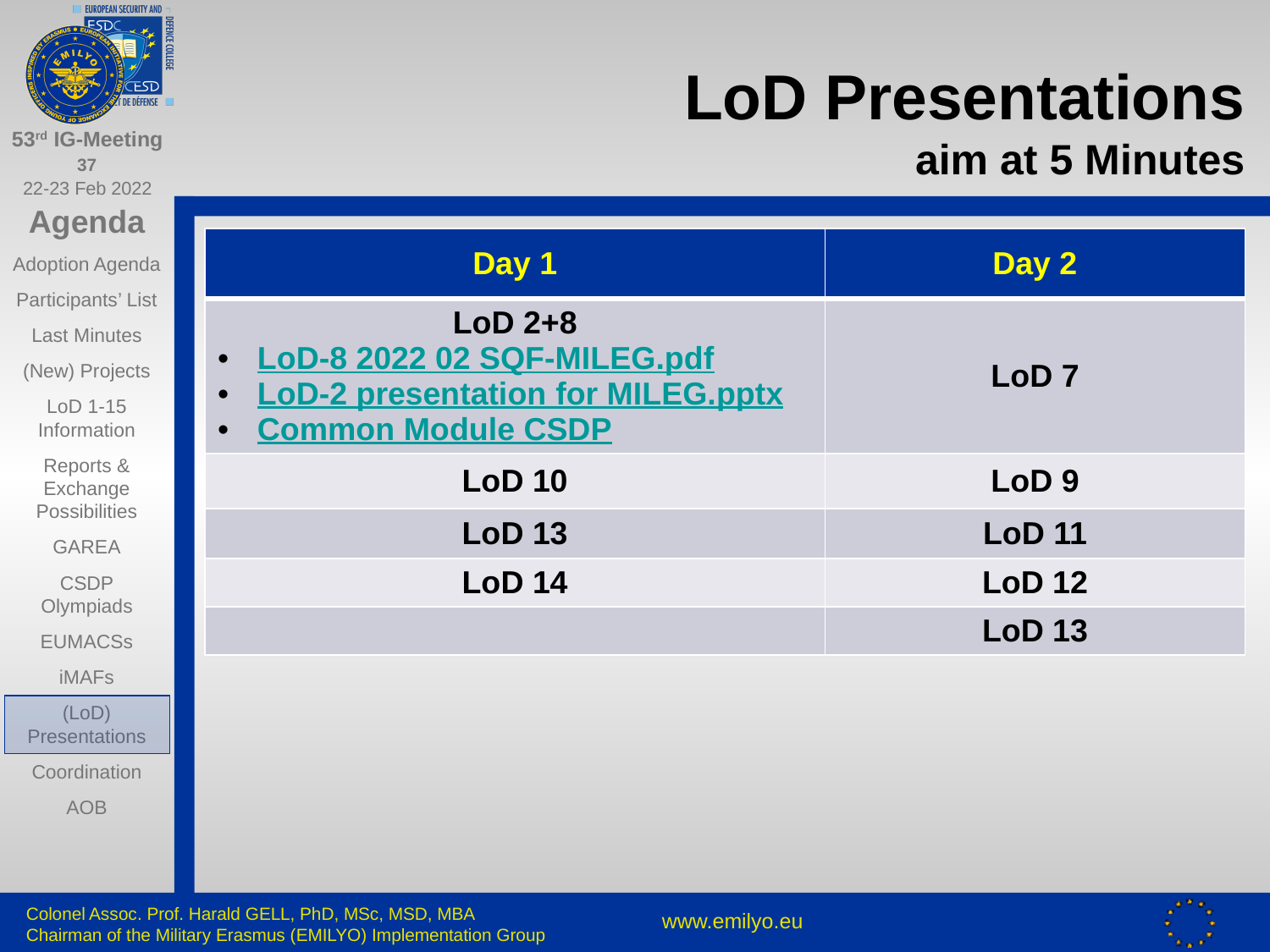

# LoD Presentations aim at 5 Minutes
| Day 1 | Day 2 |
| --- | --- |
| LoD 2+8 LoD-8 2022 02 SQF-MILEG.pdf LoD-2 presentation for MILEG.pptx Common Module CSDP | LoD 7 |
| LoD 10 | LoD 9 |
| LoD 13 | LoD 11 |
| LoD 14 | LoD 12 |
|  | LoD 13 |